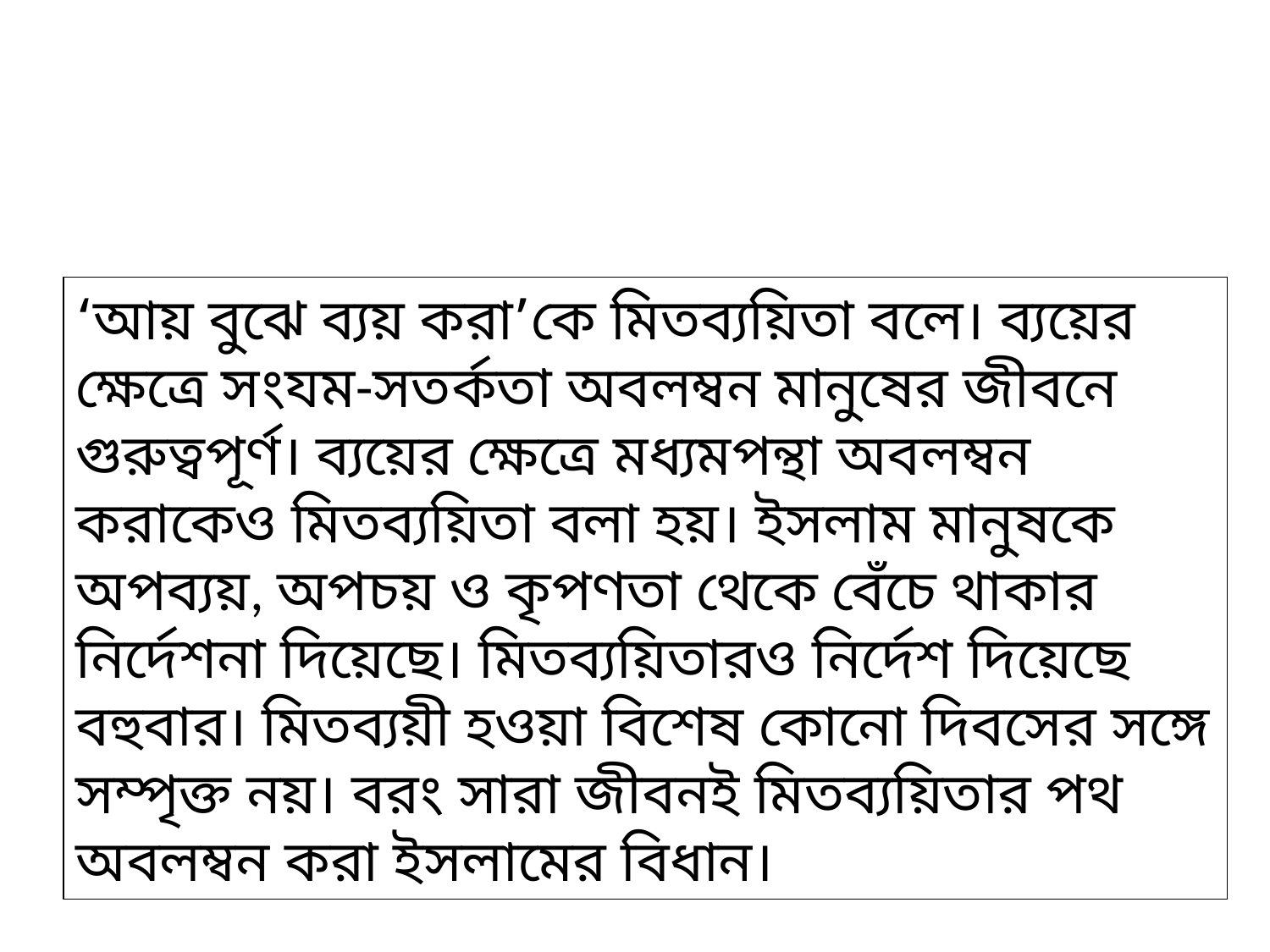

‘আয় বুঝে ব্যয় করা’কে মিতব্যয়িতা বলে। ব্যয়ের ক্ষেত্রে সংযম-সতর্কতা অবলম্বন মানুষের জীবনে গুরুত্বপূর্ণ। ব্যয়ের ক্ষেত্রে মধ্যমপন্থা অবলম্বন করাকেও মিতব্যয়িতা বলা হয়। ইসলাম মানুষকে অপব্যয়, অপচয় ও কৃপণতা থেকে বেঁচে থাকার নির্দেশনা দিয়েছে। মিতব্যয়িতারও নির্দেশ দিয়েছে বহুবার। মিতব্যয়ী হওয়া বিশেষ কোনো দিবসের সঙ্গে সম্পৃক্ত নয়। বরং সারা জীবনই মিতব্যয়িতার পথ অবলম্বন করা ইসলামের বিধান।